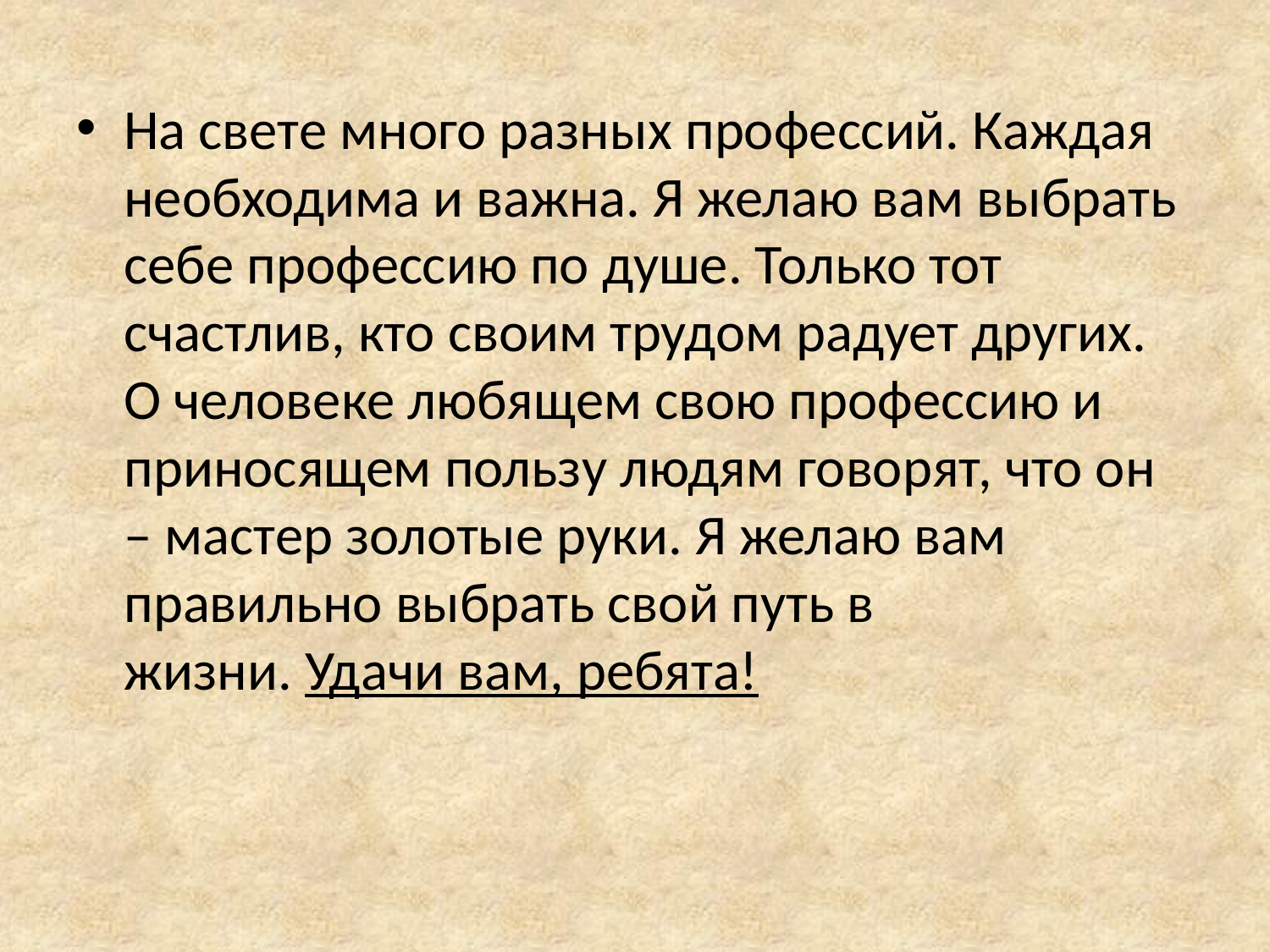

На свете много разных профессий. Каждая необходима и важна. Я желаю вам выбрать себе профессию по душе. Только тот счастлив, кто своим трудом радует других. О человеке любящем свою профессию и приносящем пользу людям говорят, что он – мастер золотые руки. Я желаю вам правильно выбрать свой путь в жизни. Удачи вам, ребята!